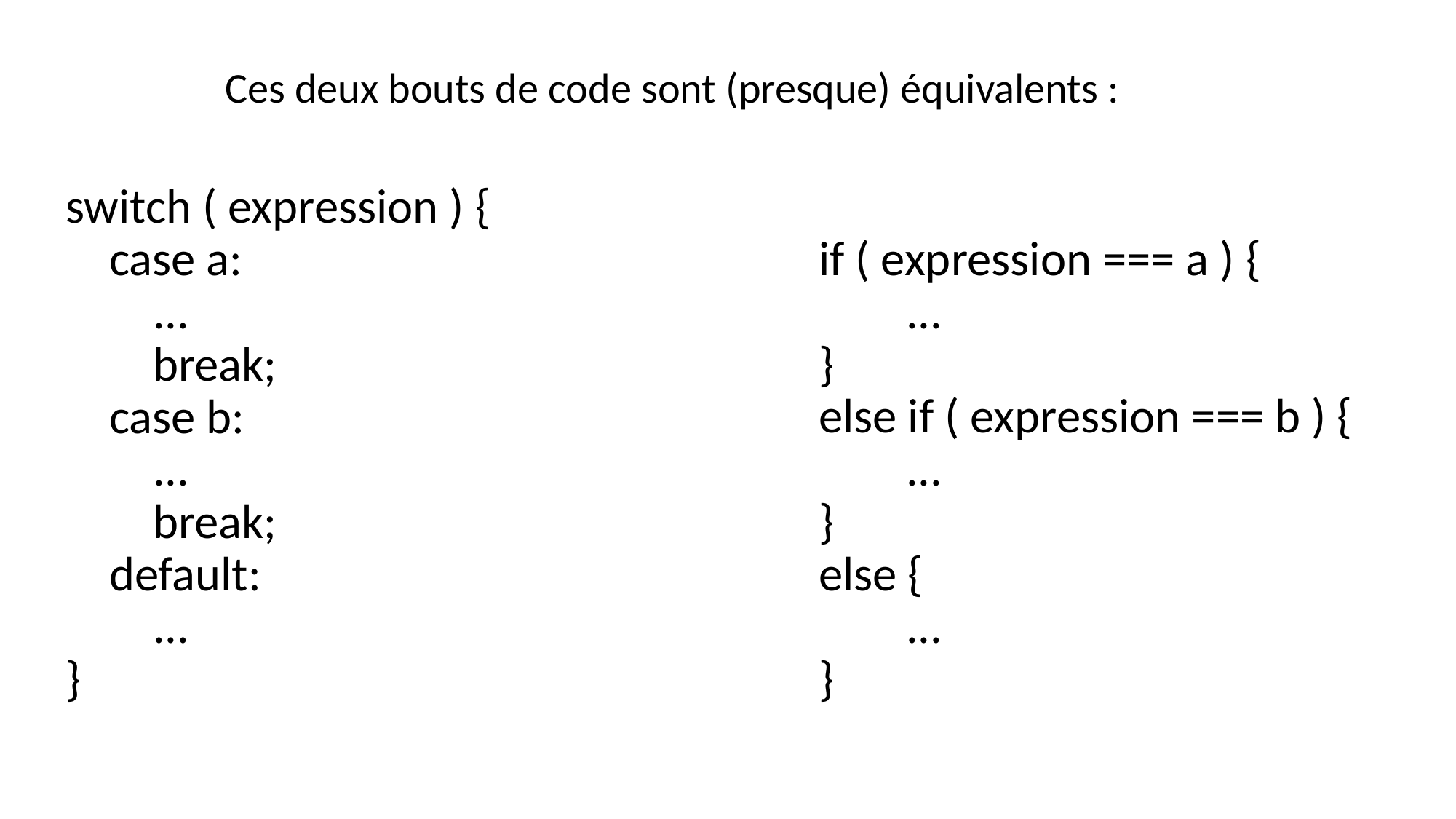

Ces deux bouts de code sont (presque) équivalents :

switch ( expression ) {
    case a:
        ...
        break;
    case b:
        ...
        break;
    default:
        ...
}

if ( expression === a ) {
        ...
}
else if ( expression === b ) {
        ...
}
else {
        ...
}